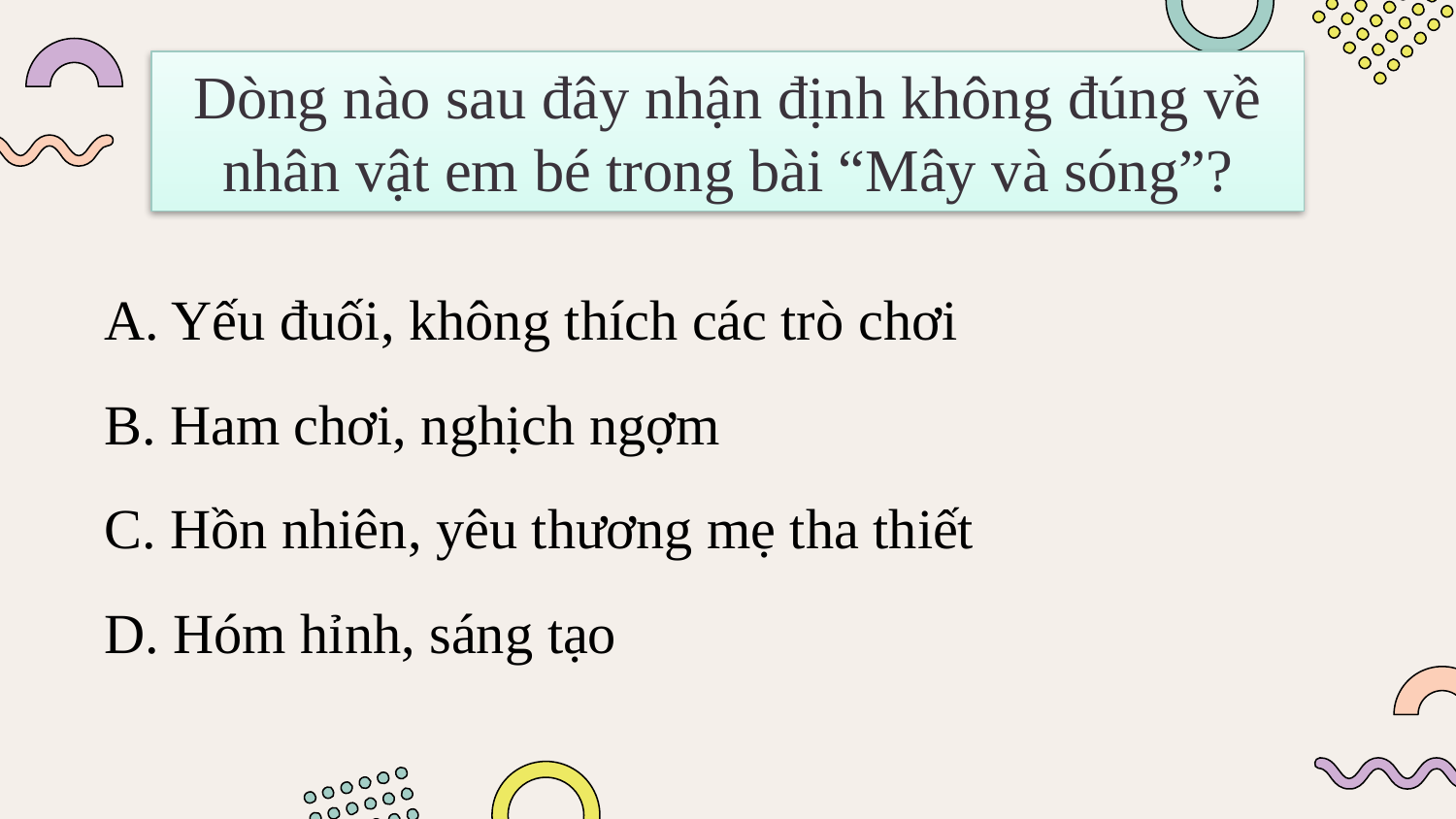

Dòng nào sau đây nhận định không đúng về nhân vật em bé trong bài “Mây và sóng”?
A. Yếu đuối, không thích các trò chơi
B. Ham chơi, nghịch ngợm
C. Hồn nhiên, yêu thương mẹ tha thiết
D. Hóm hỉnh, sáng tạo